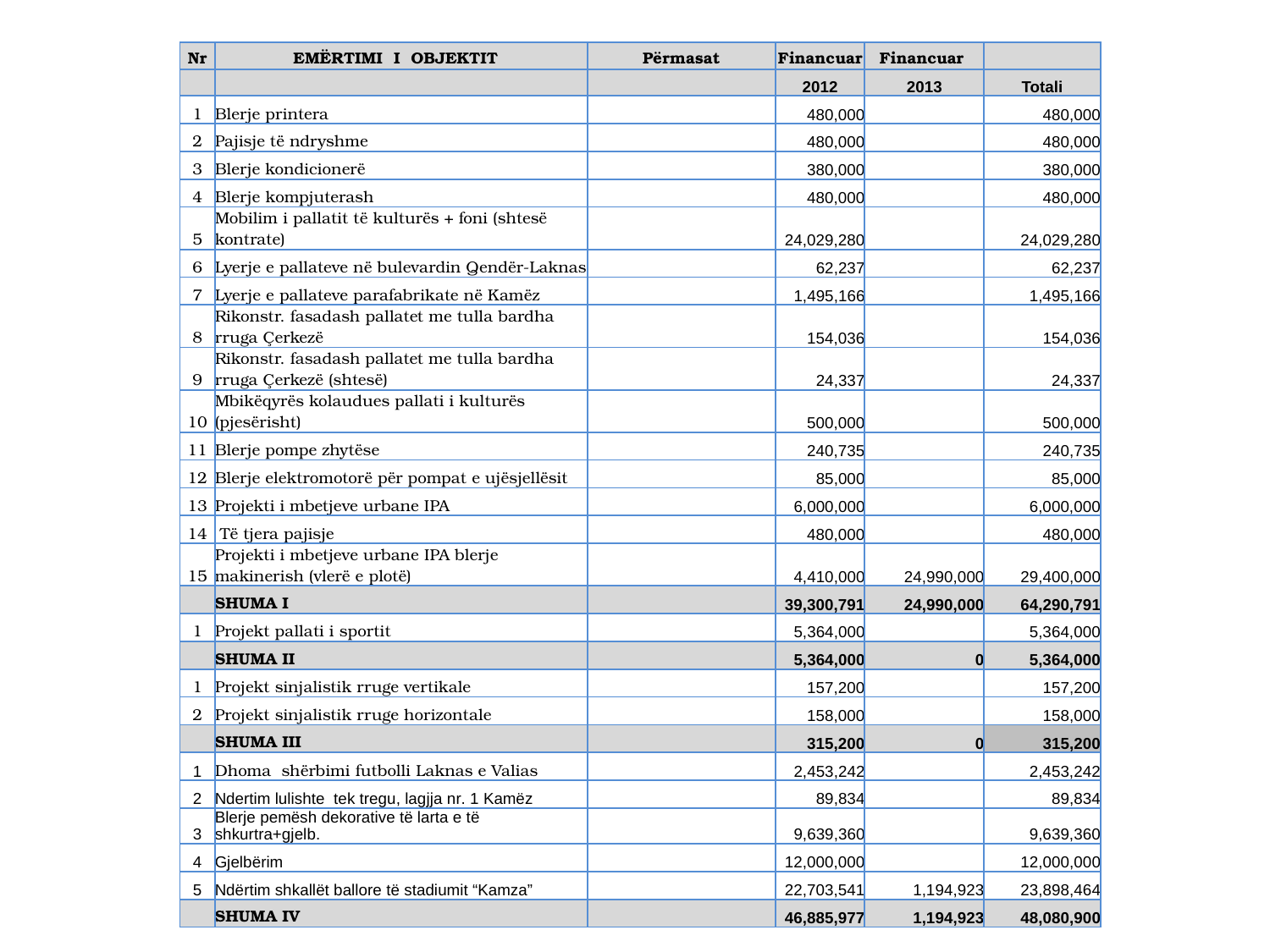

| Nr | EMËRTIMI I OBJEKTIT | Përmasat | Financuar | Financuar |  |
| --- | --- | --- | --- | --- | --- |
|  |  |  | 2012 | 2013 | Totali |
| 1 | Blerje printera |  | 480,000 |  | 480,000 |
| 2 | Pajisje të ndryshme |  | 480,000 |  | 480,000 |
| 3 | Blerje kondicionerë |  | 380,000 |  | 380,000 |
| 4 | Blerje kompjuterash |  | 480,000 |  | 480,000 |
| 5 | Mobilim i pallatit të kulturës + foni (shtesë kontrate) |  | 24,029,280 |  | 24,029,280 |
| 6 | Lyerje e pallateve në bulevardin Qendër-Laknas |  | 62,237 |  | 62,237 |
| 7 | Lyerje e pallateve parafabrikate në Kamëz |  | 1,495,166 |  | 1,495,166 |
| 8 | Rikonstr. fasadash pallatet me tulla bardha rruga Çerkezë |  | 154,036 |  | 154,036 |
| 9 | Rikonstr. fasadash pallatet me tulla bardha rruga Çerkezë (shtesë) |  | 24,337 |  | 24,337 |
| 10 | Mbikëqyrës kolaudues pallati i kulturës (pjesërisht) |  | 500,000 |  | 500,000 |
| 11 | Blerje pompe zhytëse |  | 240,735 |  | 240,735 |
| 12 | Blerje elektromotorë për pompat e ujësjellësit |  | 85,000 |  | 85,000 |
| 13 | Projekti i mbetjeve urbane IPA |  | 6,000,000 |  | 6,000,000 |
| 14 | Të tjera pajisje |  | 480,000 |  | 480,000 |
| 15 | Projekti i mbetjeve urbane IPA blerje makinerish (vlerë e plotë) |  | 4,410,000 | 24,990,000 | 29,400,000 |
|  | SHUMA I |  | 39,300,791 | 24,990,000 | 64,290,791 |
| 1 | Projekt pallati i sportit |  | 5,364,000 |  | 5,364,000 |
|  | SHUMA II |  | 5,364,000 | 0 | 5,364,000 |
| 1 | Projekt sinjalistik rruge vertikale |  | 157,200 |  | 157,200 |
| 2 | Projekt sinjalistik rruge horizontale |  | 158,000 |  | 158,000 |
|  | SHUMA III |  | 315,200 | 0 | 315,200 |
| 1 | Dhoma shërbimi futbolli Laknas e Valias |  | 2,453,242 |  | 2,453,242 |
| 2 | Ndertim lulishte tek tregu, lagjja nr. 1 Kamëz |  | 89,834 |  | 89,834 |
| 3 | Blerje pemësh dekorative të larta e të shkurtra+gjelb. |  | 9,639,360 |  | 9,639,360 |
| 4 | Gjelbërim |  | 12,000,000 |  | 12,000,000 |
| 5 | Ndërtim shkallët ballore të stadiumit “Kamza” |  | 22,703,541 | 1,194,923 | 23,898,464 |
|  | SHUMA IV |  | 46,885,977 | 1,194,923 | 48,080,900 |